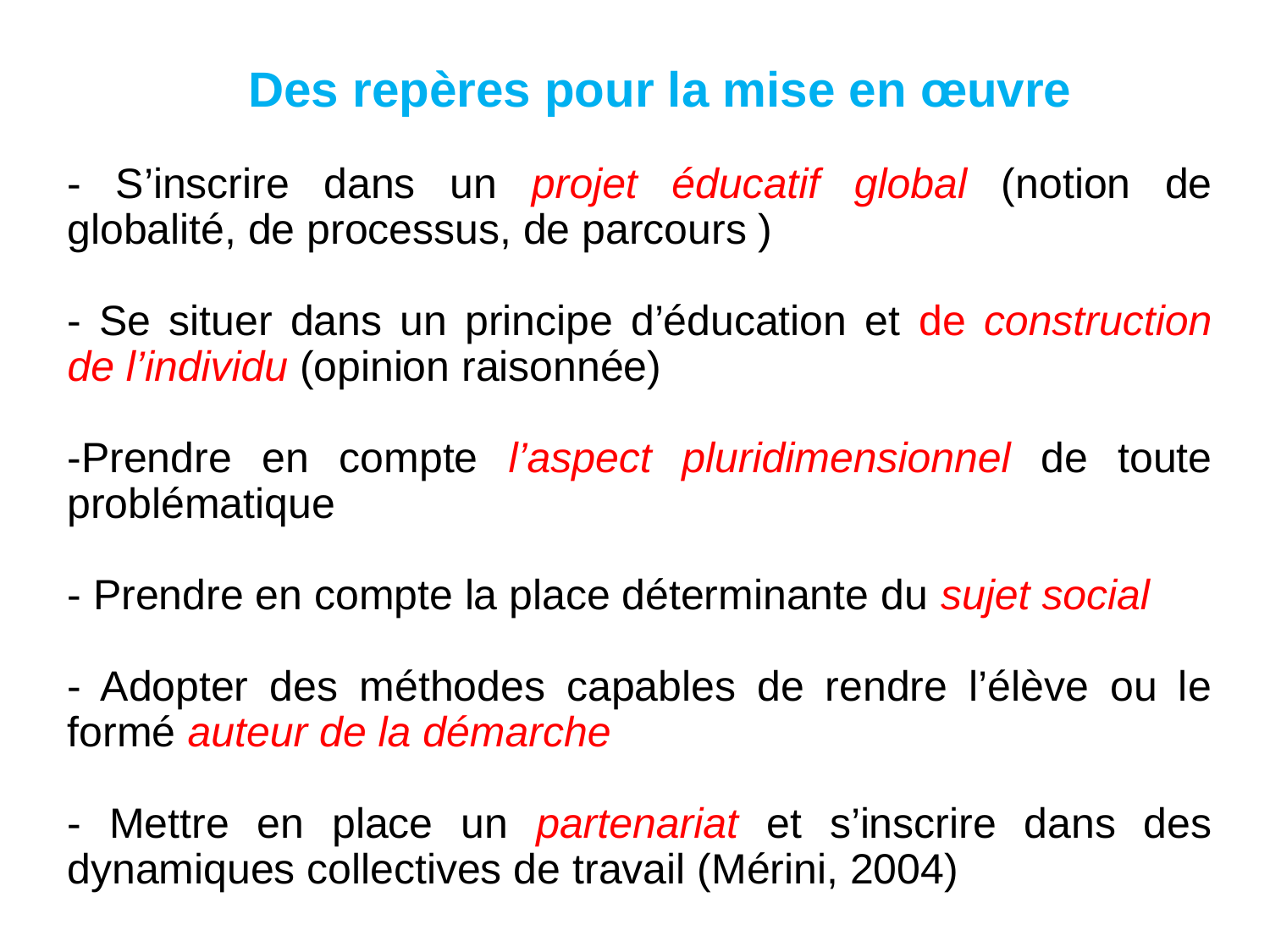

Des repères pour la mise en œuvre
- S’inscrire dans un projet éducatif global (notion de globalité, de processus, de parcours )

- Se situer dans un principe d’éducation et de construction de l’individu (opinion raisonnée)

-Prendre en compte l’aspect pluridimensionnel de toute problématique

- Prendre en compte la place déterminante du sujet social

- Adopter des méthodes capables de rendre l’élève ou le formé auteur de la démarche

- Mettre en place un partenariat et s’inscrire dans des dynamiques collectives de travail (Mérini, 2004)